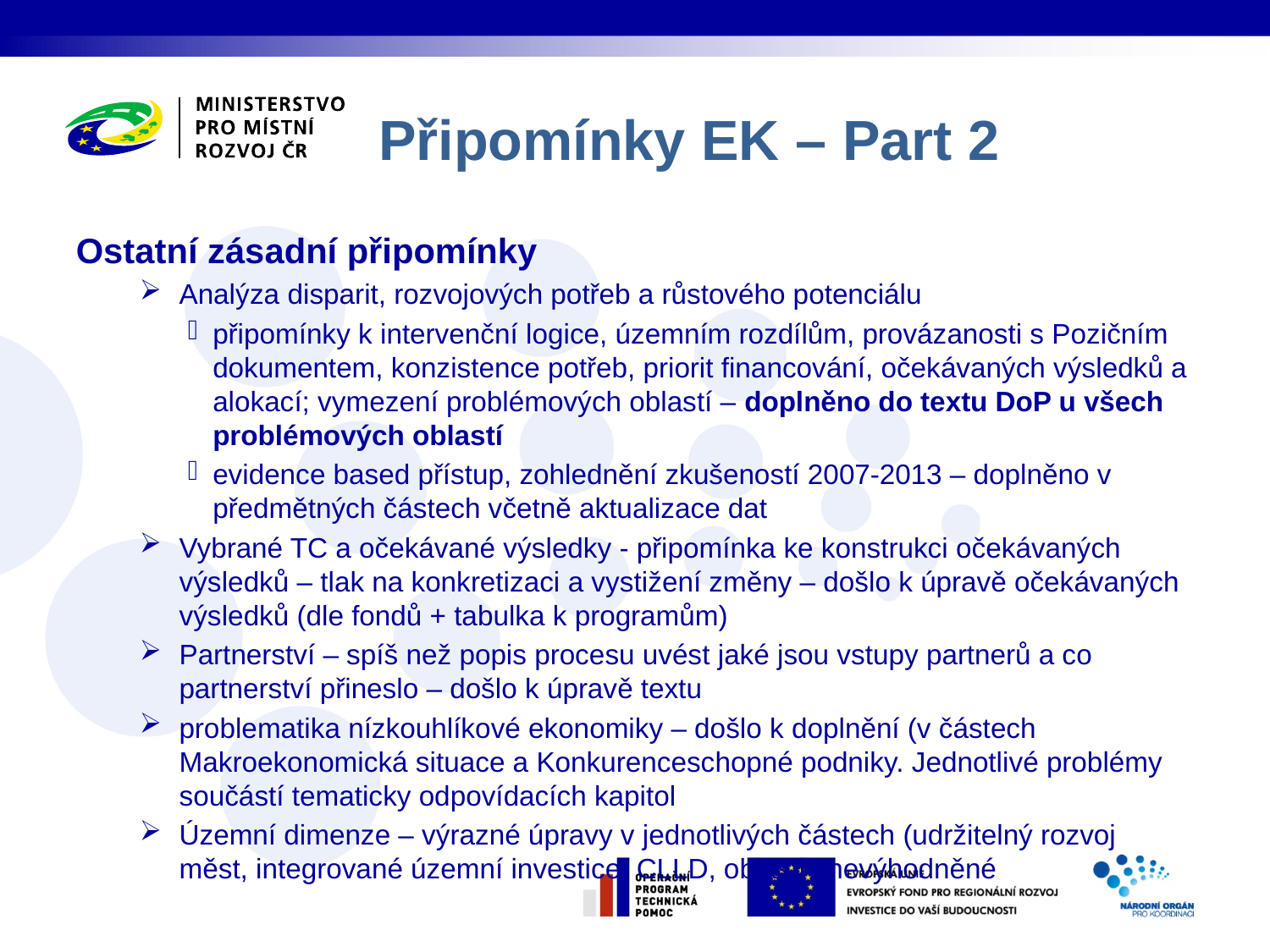

Připomínky EK – Part 2
Ostatní zásadní připomínky
Analýza disparit, rozvojových potřeb a růstového potenciálu
připomínky k intervenční logice, územním rozdílům, provázanosti s Pozičním dokumentem, konzistence potřeb, priorit financování, očekávaných výsledků a alokací; vymezení problémových oblastí – doplněno do textu DoP u všech problémových oblastí
evidence based přístup, zohlednění zkušeností 2007-2013 – doplněno v předmětných částech včetně aktualizace dat
Vybrané TC a očekávané výsledky - připomínka ke konstrukci očekávaných výsledků – tlak na konkretizaci a vystižení změny – došlo k úpravě očekávaných výsledků (dle fondů + tabulka k programům)
Partnerství – spíš než popis procesu uvést jaké jsou vstupy partnerů a co partnerství přineslo – došlo k úpravě textu
problematika nízkouhlíkové ekonomiky – došlo k doplnění (v částech Makroekonomická situace a Konkurenceschopné podniky. Jednotlivé problémy součástí tematicky odpovídacích kapitol
Územní dimenze – výrazné úpravy v jednotlivých částech (udržitelný rozvoj měst, integrované územní investice, CLLD, oblasti znevýhodněné